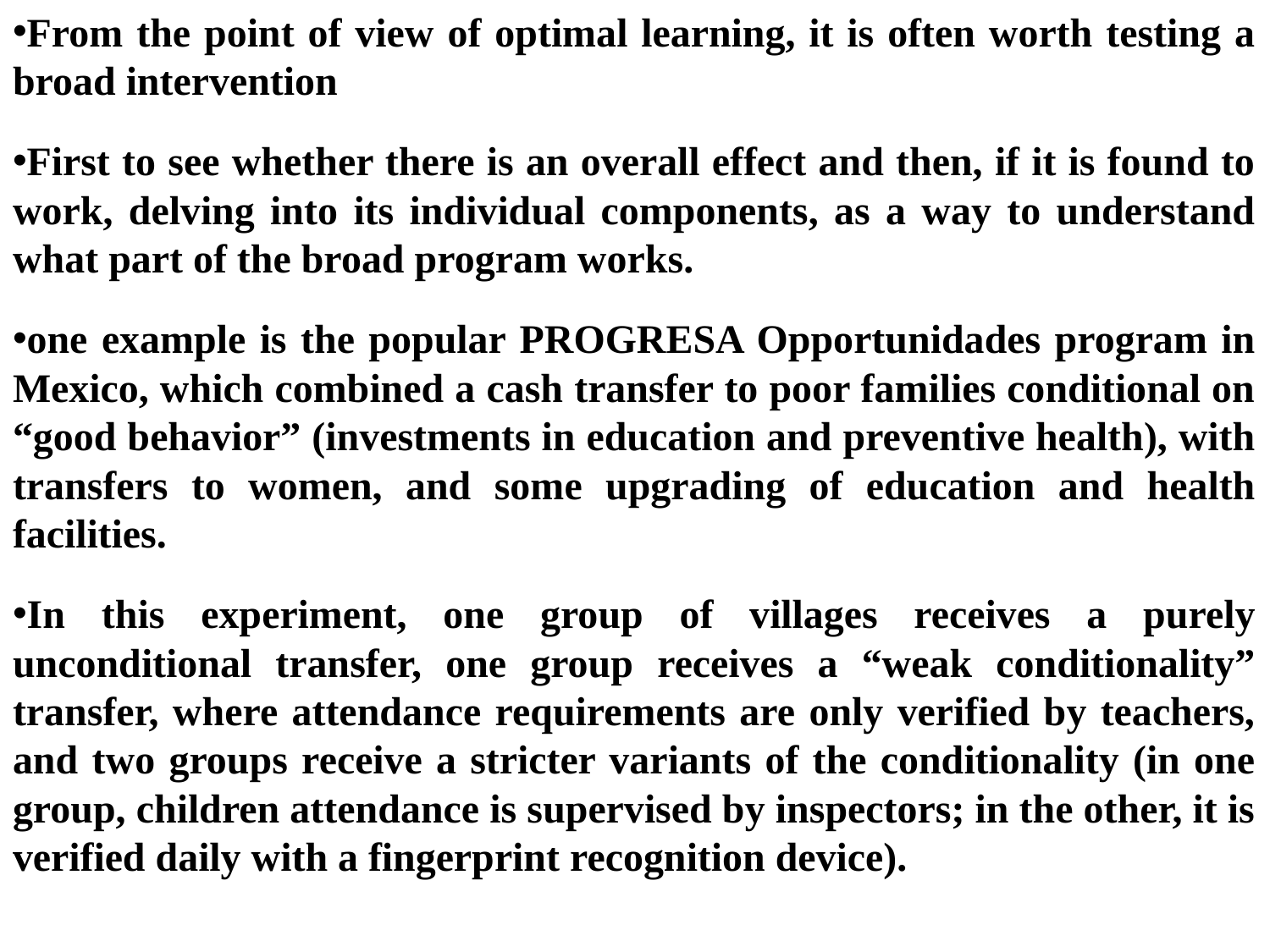

From the point of view of optimal learning, it is often worth testing a broad intervention
First to see whether there is an overall effect and then, if it is found to work, delving into its individual components, as a way to understand what part of the broad program works.
one example is the popular PROGRESA Opportunidades program in Mexico, which combined a cash transfer to poor families conditional on “good behavior” (investments in education and preventive health), with transfers to women, and some upgrading of education and health facilities.
In this experiment, one group of villages receives a purely unconditional transfer, one group receives a “weak conditionality” transfer, where attendance requirements are only verified by teachers, and two groups receive a stricter variants of the conditionality (in one group, children attendance is supervised by inspectors; in the other, it is verified daily with a fingerprint recognition device).